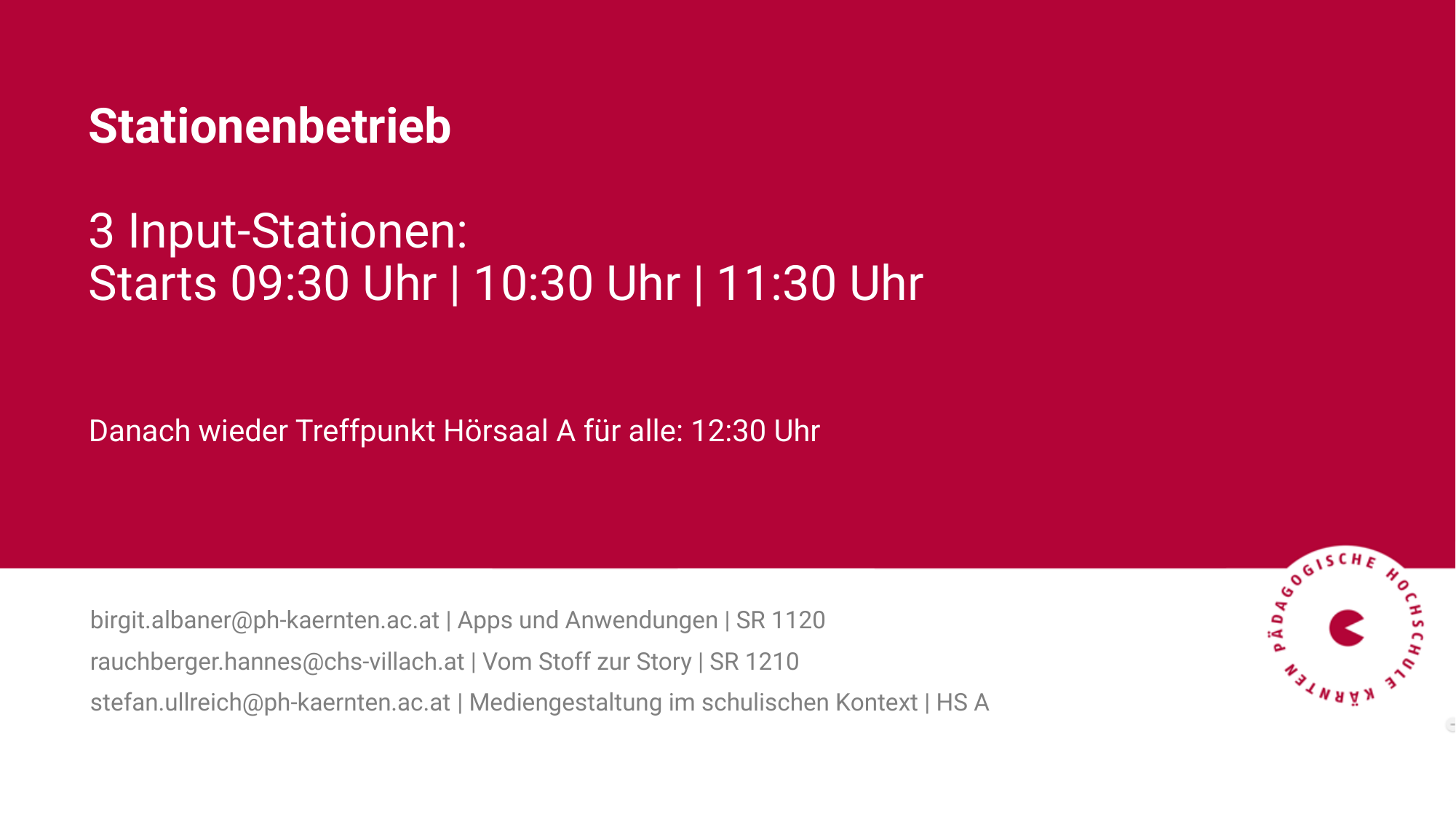

# Stationenbetrieb 3 Input-Stationen: Starts 09:30 Uhr | 10:30 Uhr | 11:30 Uhr Danach wieder Treffpunkt Hörsaal A für alle: 12:30 Uhr
birgit.albaner@ph-kaernten.ac.at | Apps und Anwendungen | SR 1120
rauchberger.hannes@chs-villach.at | Vom Stoff zur Story | SR 1210
stefan.ullreich@ph-kaernten.ac.at | Mediengestaltung im schulischen Kontext | HS A